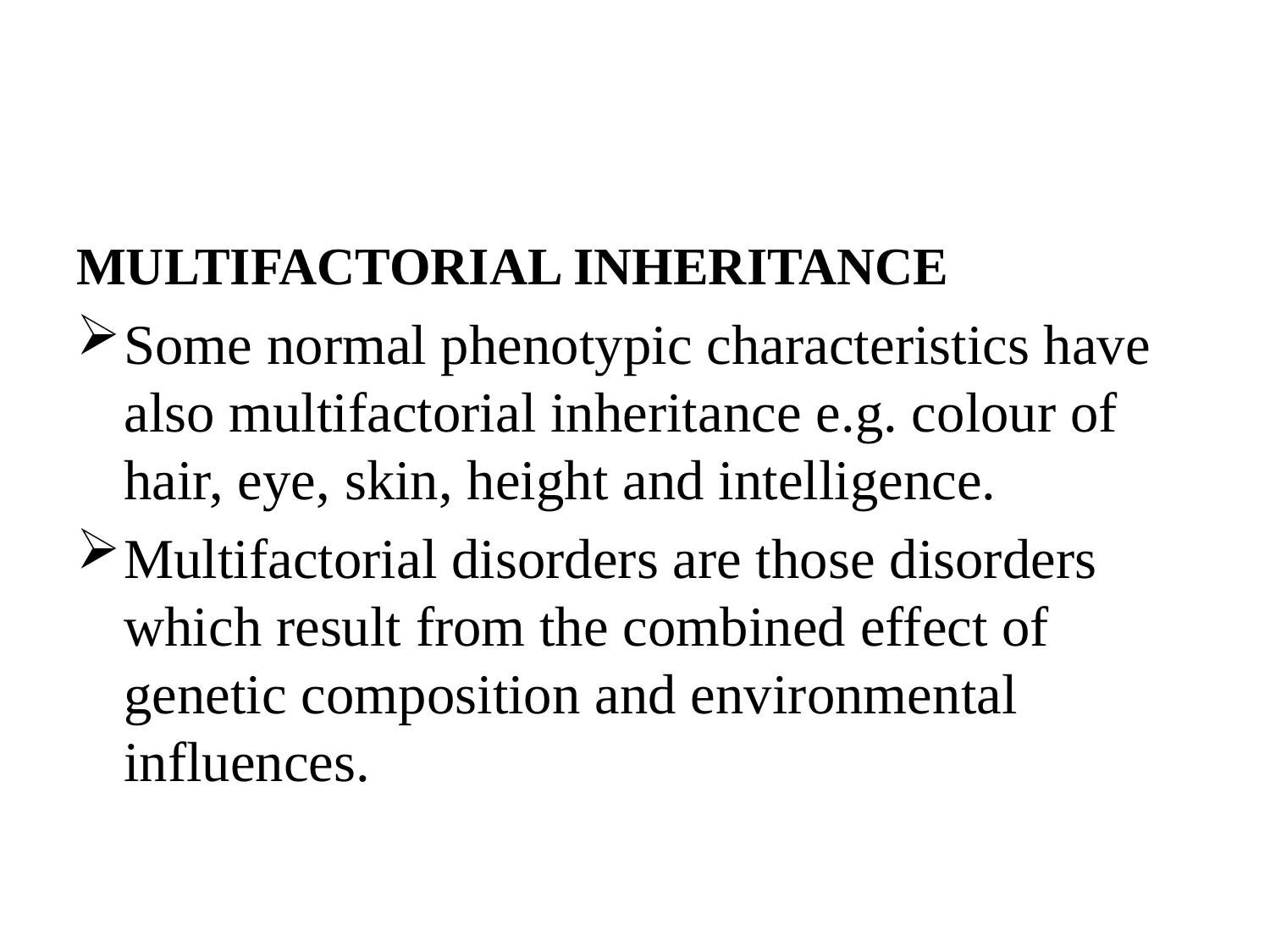

#
MULTIFACTORIAL INHERITANCE
Some normal phenotypic characteristics have also multifactorial inheritance e.g. colour of hair, eye, skin, height and intelligence.
Multifactorial disorders are those disorders which result from the combined effect of genetic composition and environmental influences.